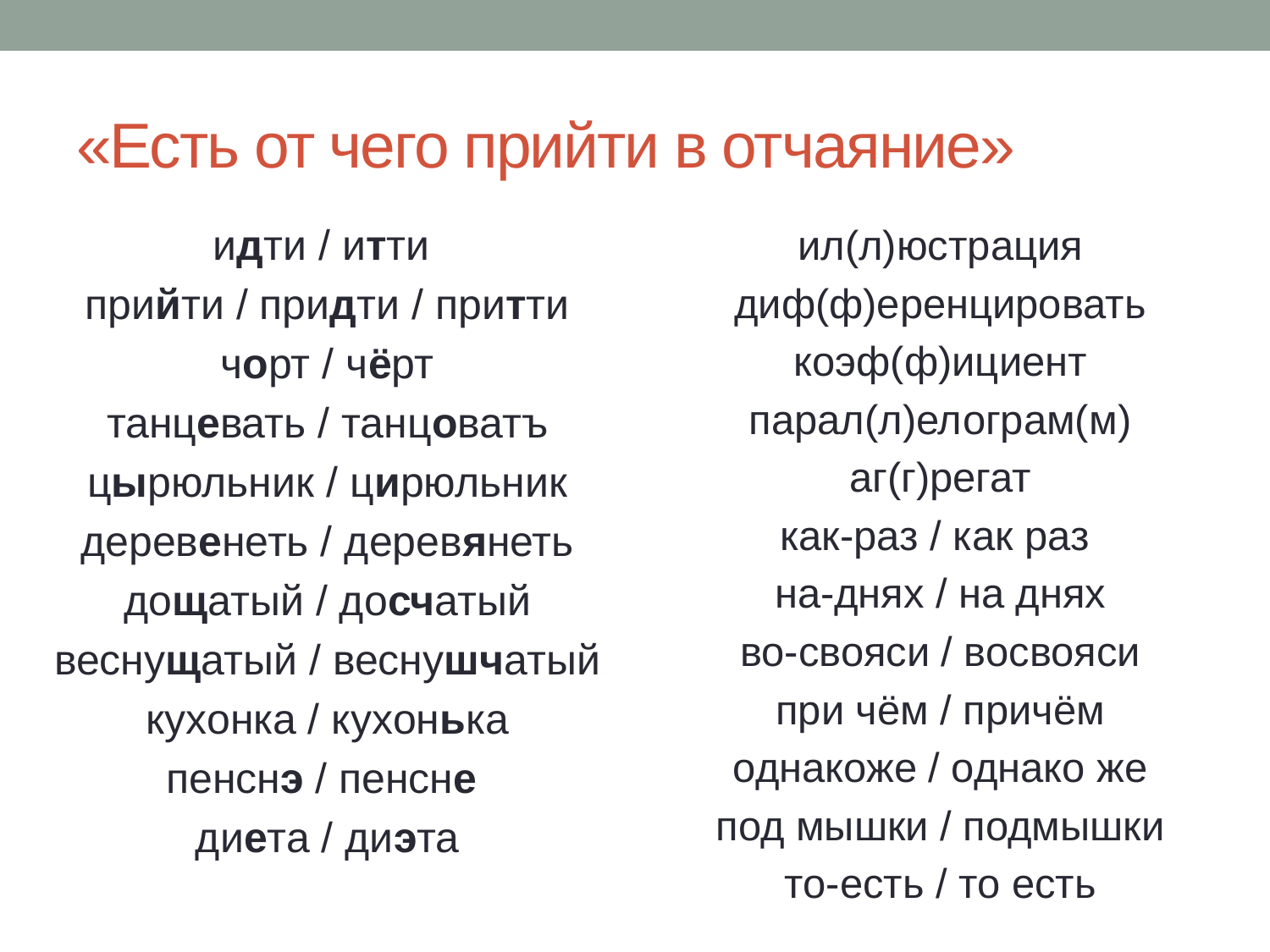

# «Есть от чего прийти в отчаяние»
идти / итти
прийти / придти / притти
чорт / чёрт
танцевать / танцоватъ
цырюльник / цирюльник
деревенеть / деревянеть
дощатый / досчатый
веснущатый / веснушчатый
кухонка / кухонька
пенснэ / пенсне
диета / диэта

ил(л)юстрация
диф(ф)еренцировать
коэф(ф)ициент
парал(л)елограм(м)
аг(г)регат
как-раз / как раз
на-днях / на днях
во-свояси / восвояси
при чём / причём
однакоже / однако же
под мышки / подмышки
то-есть / то есть